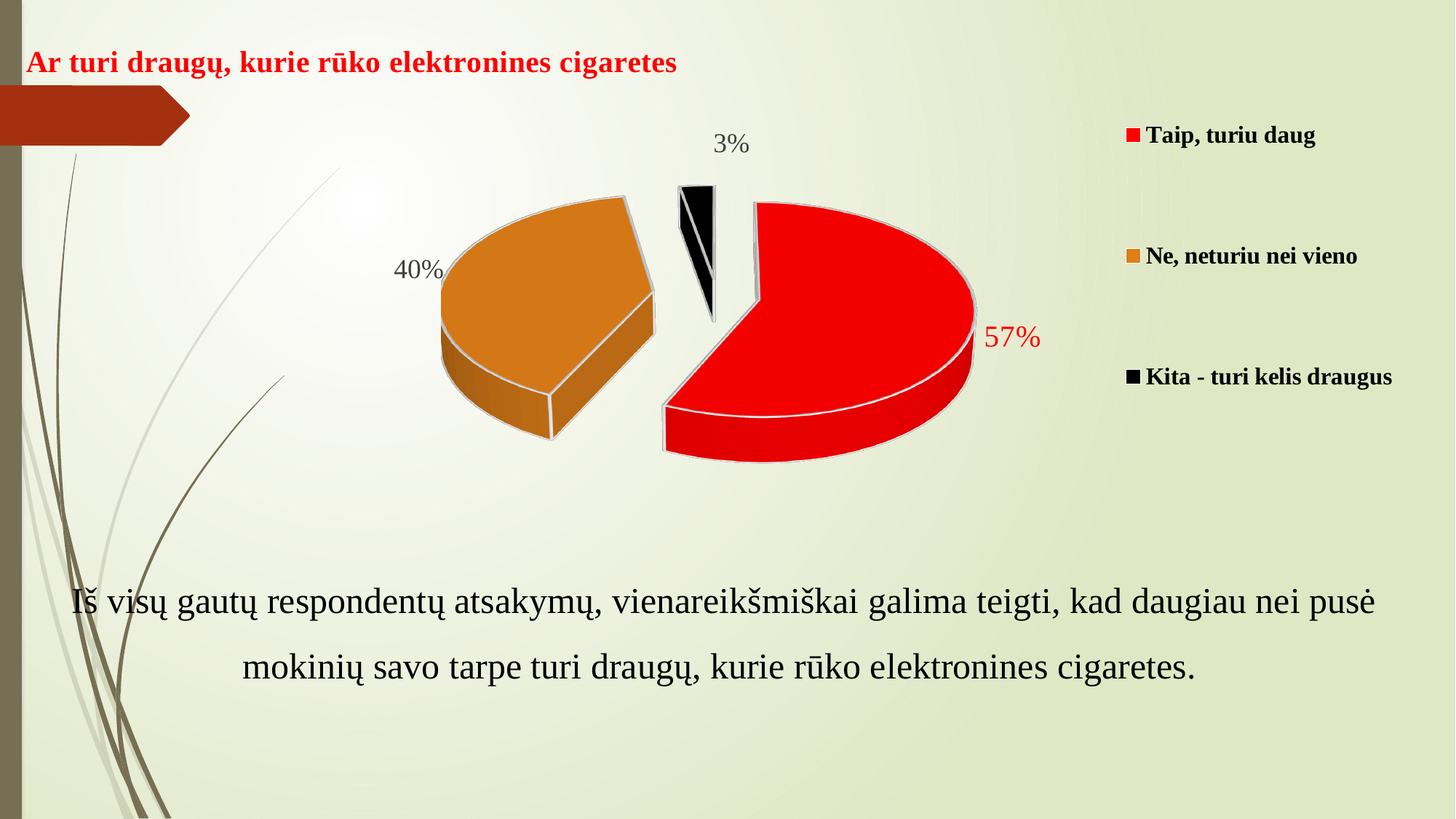

[unsupported chart]

Iš visų gautų respondentų atsakymų, vienareikšmiškai galima teigti, kad daugiau nei pusė mokinių savo tarpe turi draugų, kurie rūko elektronines cigaretes.